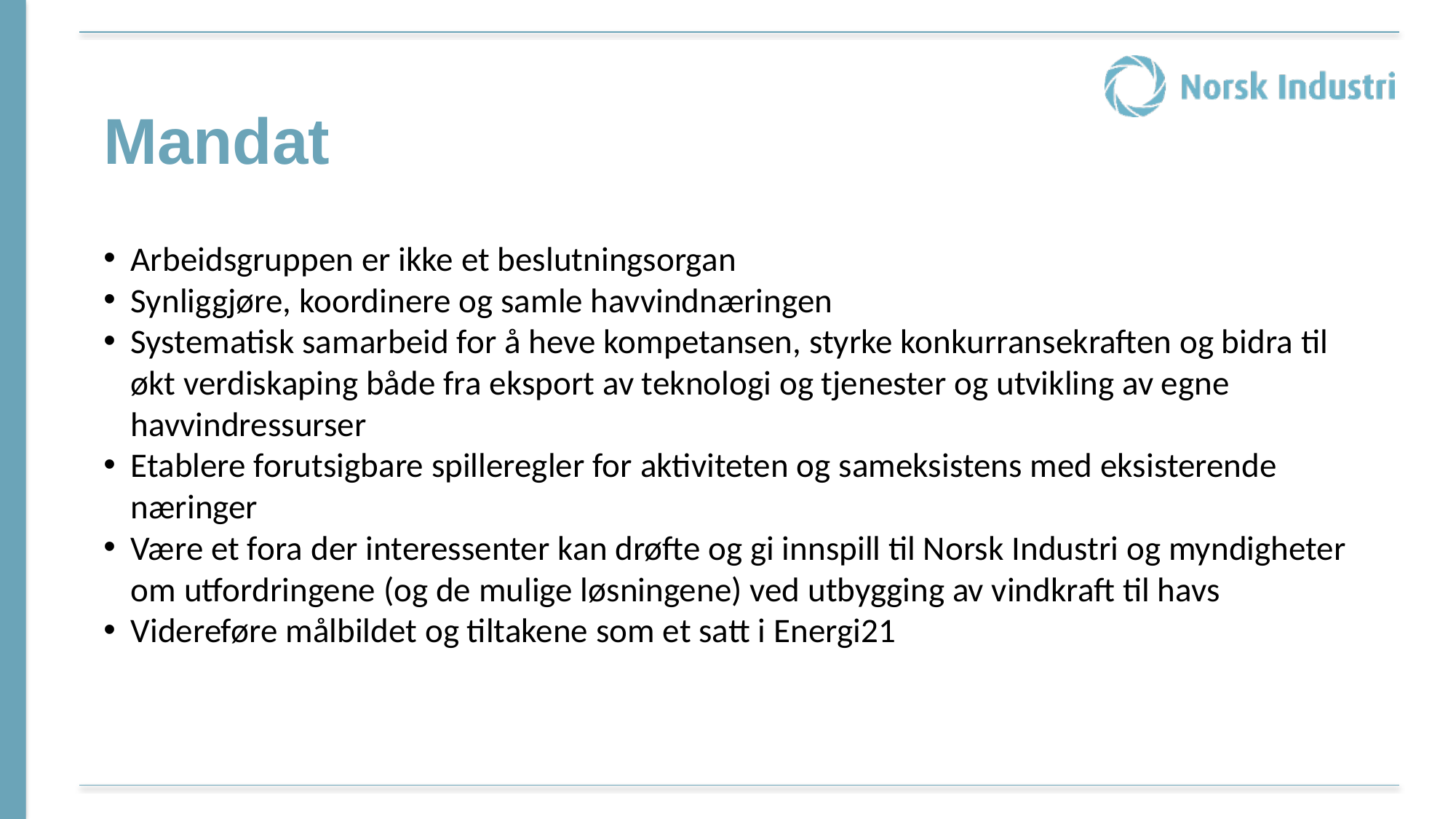

# Mandat
Arbeidsgruppen er ikke et beslutningsorgan
Synliggjøre, koordinere og samle havvindnæringen
Systematisk samarbeid for å heve kompetansen, styrke konkurransekraften og bidra til økt verdiskaping både fra eksport av teknologi og tjenester og utvikling av egne havvindressurser
Etablere forutsigbare spilleregler for aktiviteten og sameksistens med eksisterende næringer
Være et fora der interessenter kan drøfte og gi innspill til Norsk Industri og myndigheter om utfordringene (og de mulige løsningene) ved utbygging av vindkraft til havs
Videreføre målbildet og tiltakene som et satt i Energi21